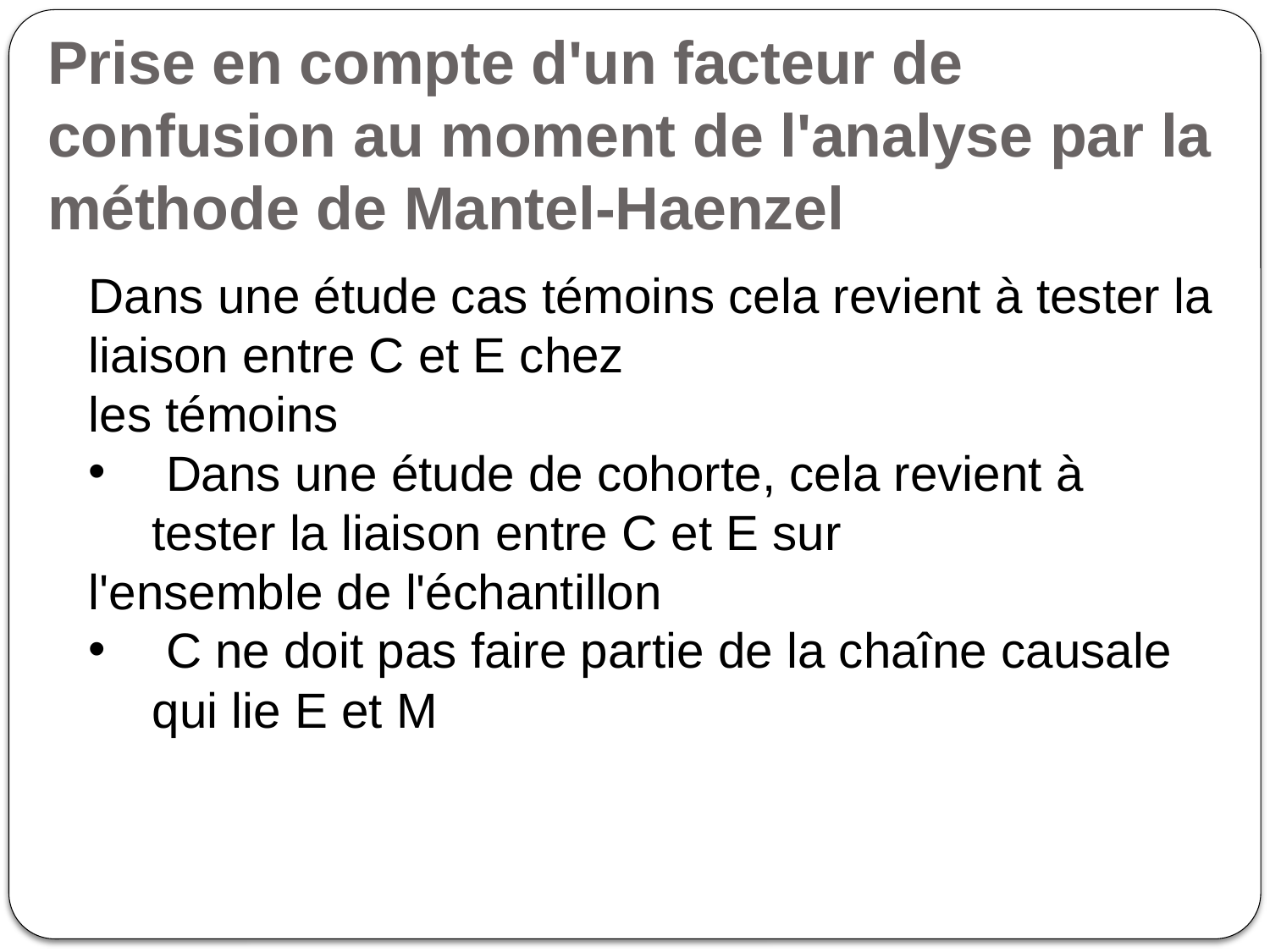

# Prise en compte d'un facteur de confusion au moment de l'analyse par la méthode de Mantel-Haenzel
Dans une étude cas témoins cela revient à tester la liaison entre C et E chez
les témoins
 Dans une étude de cohorte, cela revient à tester la liaison entre C et E sur
l'ensemble de l'échantillon
 C ne doit pas faire partie de la chaîne causale qui lie E et M